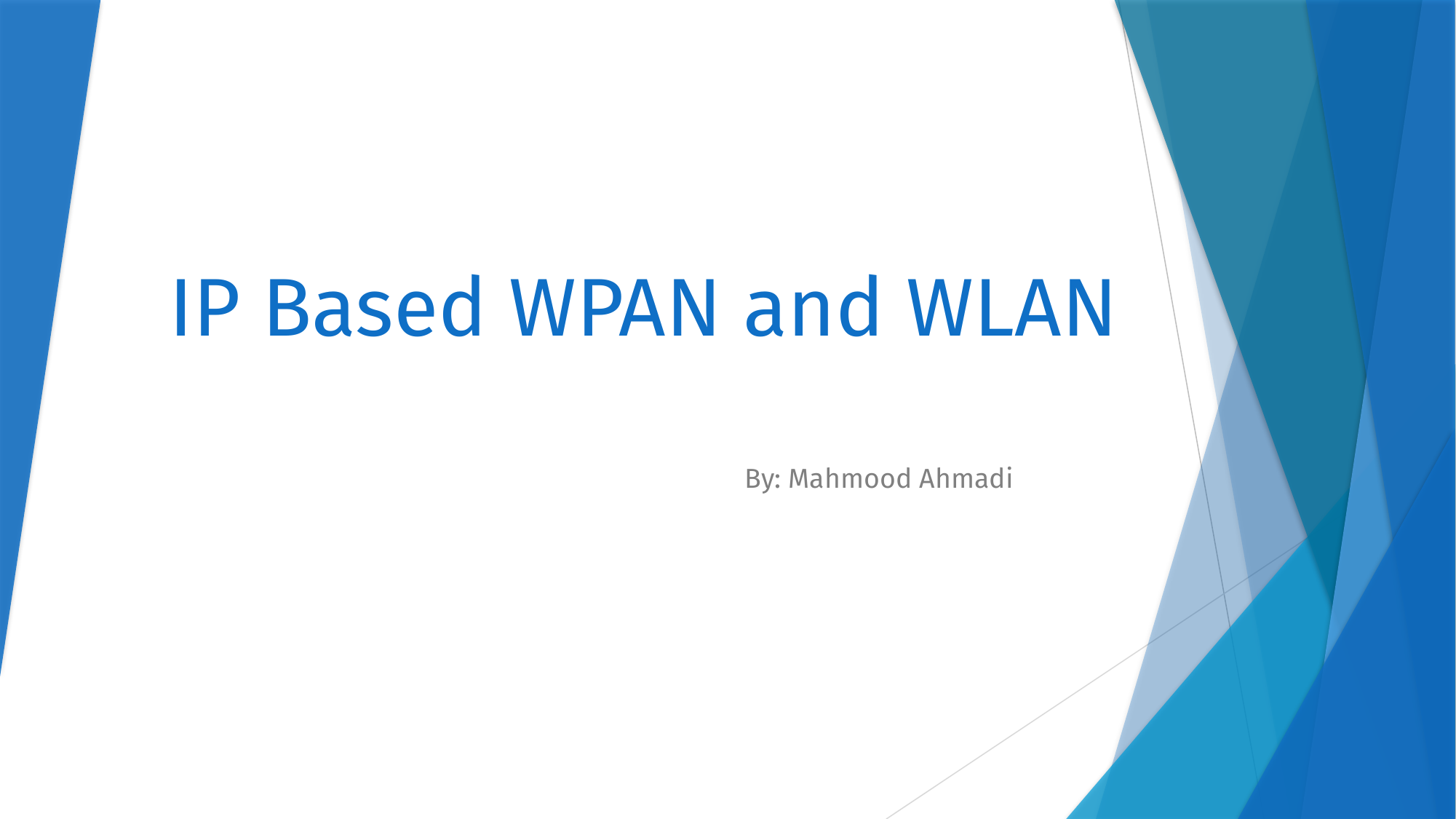

# IP Based WPAN and WLAN
By: Mahmood Ahmadi